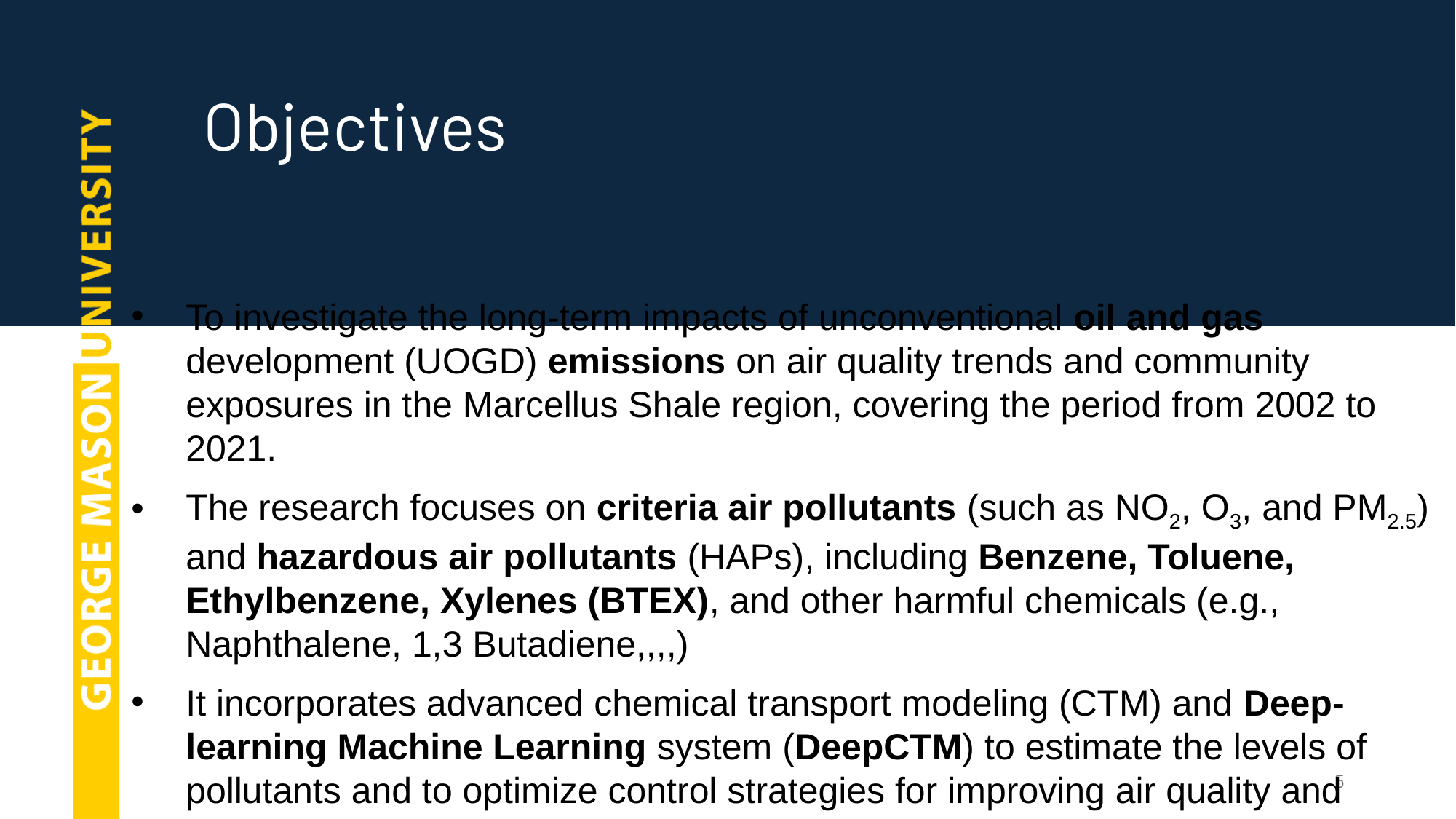

# Objectives
To investigate the long-term impacts of unconventional oil and gas development (UOGD) emissions on air quality trends and community exposures in the Marcellus Shale region, covering the period from 2002 to 2021.
The research focuses on criteria air pollutants (such as NO2, O3, and PM2.5) and hazardous air pollutants (HAPs), including Benzene, Toluene, Ethylbenzene, Xylenes (BTEX), and other harmful chemicals (e.g., Naphthalene, 1,3 Butadiene,,,,)
It incorporates advanced chemical transport modeling (CTM) and Deep-learning Machine Learning system (DeepCTM) to estimate the levels of pollutants and to optimize control strategies for improving air quality and reducing health risks.
5